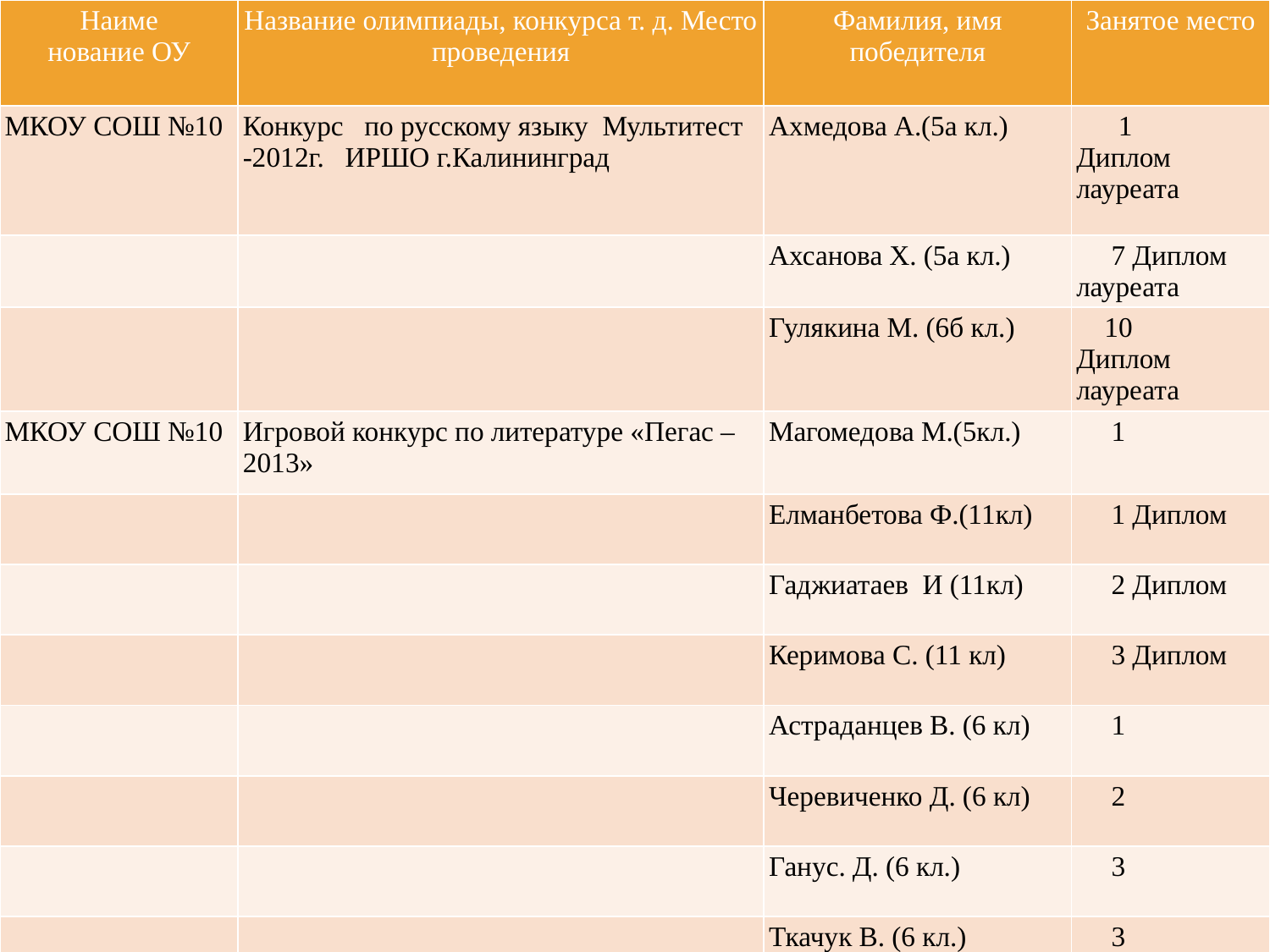

| Наиме нование ОУ | Название олимпиады, конкурса т. д. Место проведения | Фамилия, имя победителя | Занятое место |
| --- | --- | --- | --- |
| МКОУ СОШ №10 | Конкурс по русскому языку Мультитест -2012г. ИРШО г.Калининград | Ахмедова А.(5а кл.) | 1 Диплом лауреата |
|  |  | Ахсанова Х. (5а кл.) | 7 Диплом лауреата |
|  |  | Гулякина М. (6б кл.) | 10 Диплом лауреата |
| МКОУ СОШ №10 | Игровой конкурс по литературе «Пегас – 2013» | Магомедова М.(5кл.) | 1 |
|  |  | Елманбетова Ф.(11кл) | 1 Диплом |
|  |  | Гаджиатаев И (11кл) | 2 Диплом |
|  |  | Керимова С. (11 кл) | 3 Диплом |
|  |  | Астраданцев В. (6 кл) | 1 |
|  |  | Черевиченко Д. (6 кл) | 2 |
|  |  | Ганус. Д. (6 кл.) | 3 |
|  |  | Ткачук В. (6 кл.) | 3 |
#